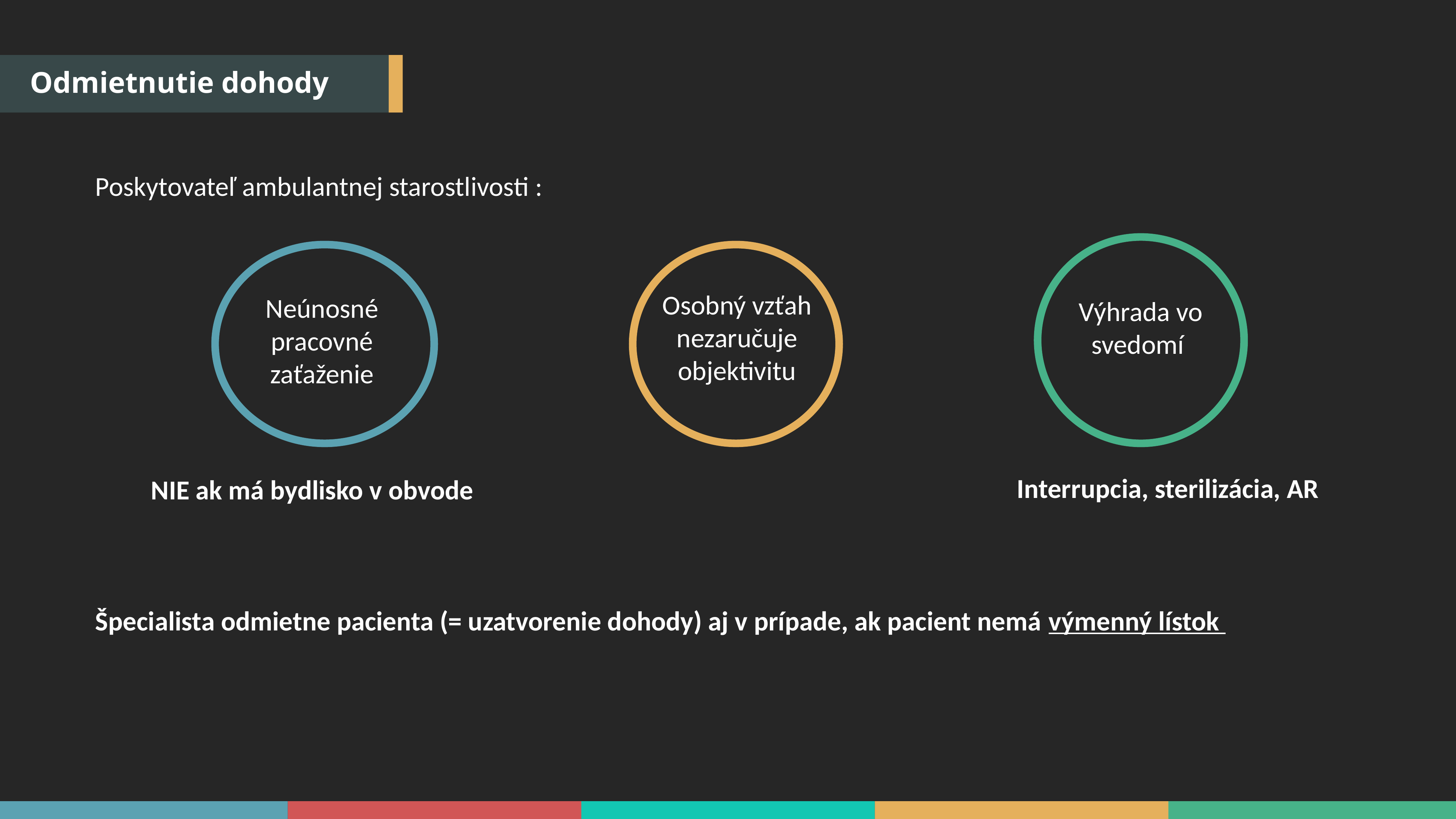

Odmietnutie dohody
Poskytovateľ ambulantnej starostlivosti :

Osobný vzťah nezaručuje objektivitu

Neúnosné pracovné zaťaženie

Výhrada vo svedomí

         NIE ak má bydlisko v obvode

Špecialista odmietne pacienta (= uzatvorenie dohody) aj v prípade, ak pacient nemá výmenný lístok
Interrupcia, sterilizácia, AR